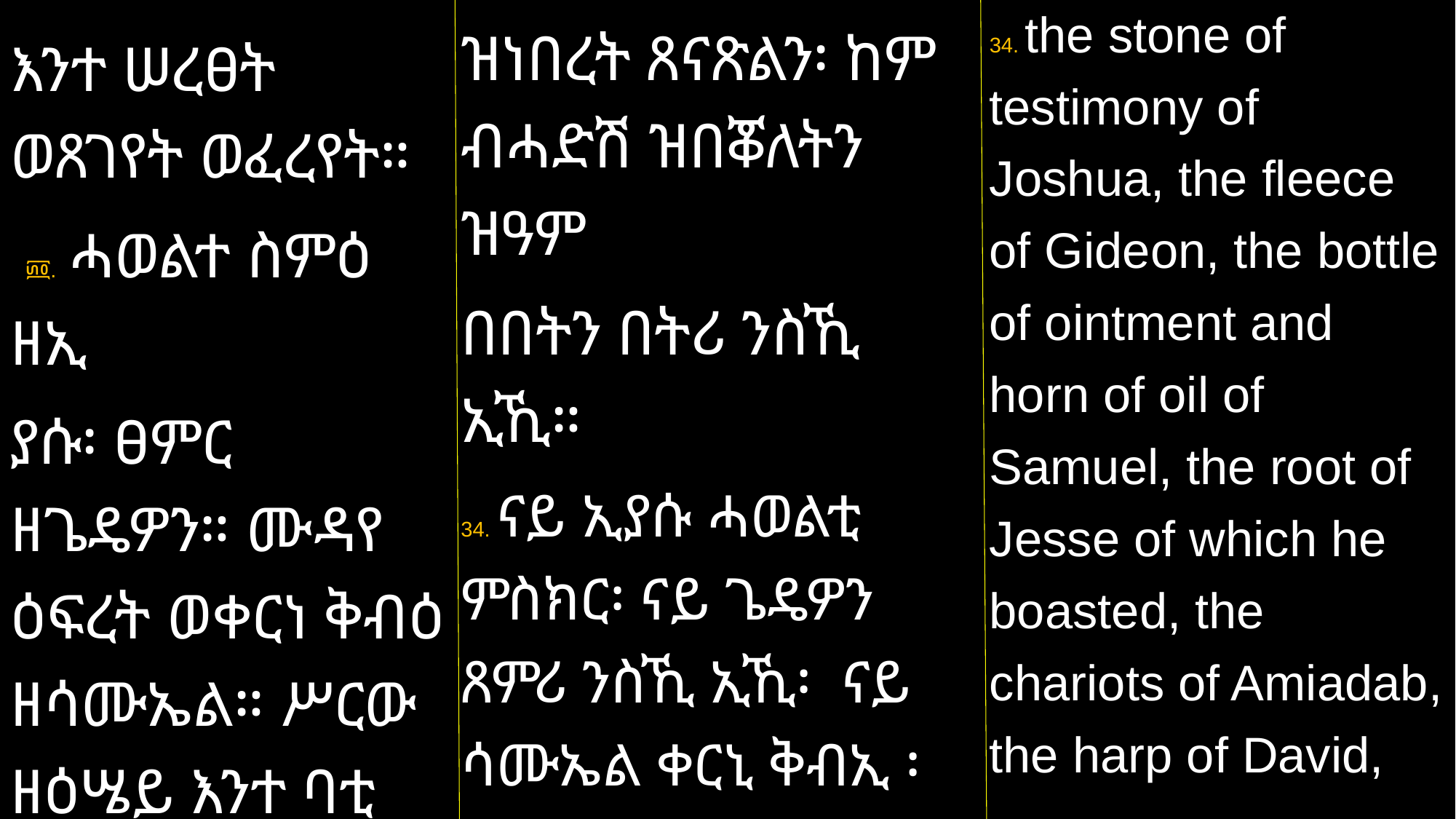

ዝነበረት ጸናጽልን፡ ከም ብሓድሽ ዝበቖለትን ዝዓም
በበትን በትሪ ንስኺ ኢኺ።
34. ናይ ኢያሱ ሓወልቲ ምስክር፡ ናይ ጌዴዎን ጸምሪ ንስኺ ኢኺ፡  ናይ ሳሙኤል ቀርኒ ቅብኢ ፡ ናይ ሽቱ ሙዳይ ንስኺ ኢኺ፡ እሤይ ብእአ ዝተመክሐ ሡር  ንስኺ ኢኺ፡
34. the stone of testimony of Joshua, the fleece of Gideon, the bottle of ointment and horn of oil of Samuel, the root of Jesse of which he boasted, the chariots of Amiadab, the harp of David,
እንተ ሠረፀት ወጸገየት ወፈረየት።
 ፴፬.  ሓወልተ ስምዕ  ዘኢ
ያሱ፡ ፀምር ዘጌዴዎን። ሙዳየ ዕፍረት ወቀርነ ቅብዕ ዘሳሙኤል። ሥርው ዘዕሤይ እንተ ባቲ ተመክሓ።